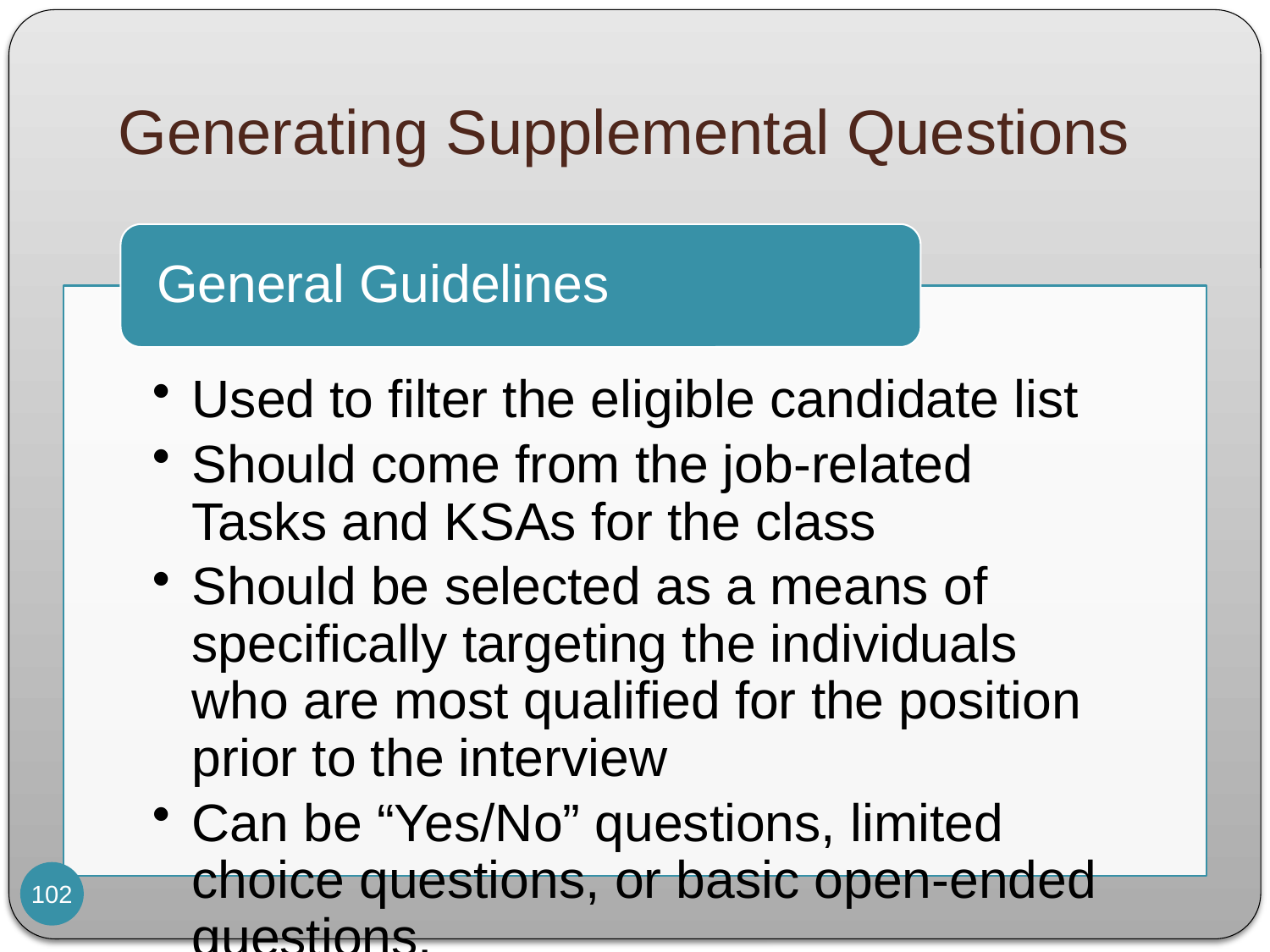

# Generating Supplemental Questions
Used to filter the eligible candidate list
Should come from the job-related Tasks and KSAs for the class
Should be selected as a means of specifically targeting the individuals who are most qualified for the position prior to the interview
Can be “Yes/No” questions, limited choice questions, or basic open-ended questions.
General Guidelines
102